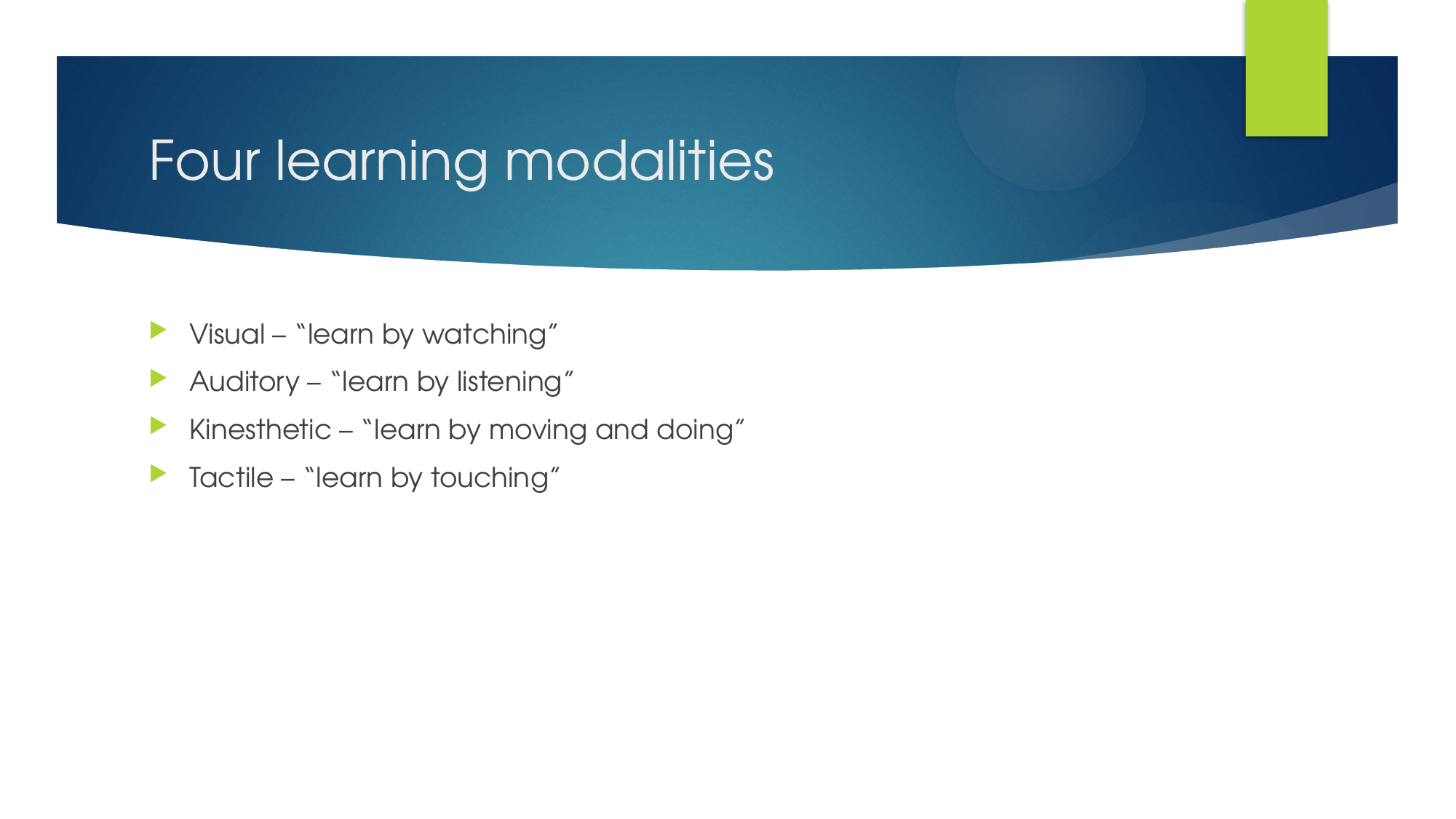

# Four learning modalities
Visual – “learn by watching”
Auditory – “learn by listening”
Kinesthetic – “learn by moving and doing”
Tactile – “learn by touching”